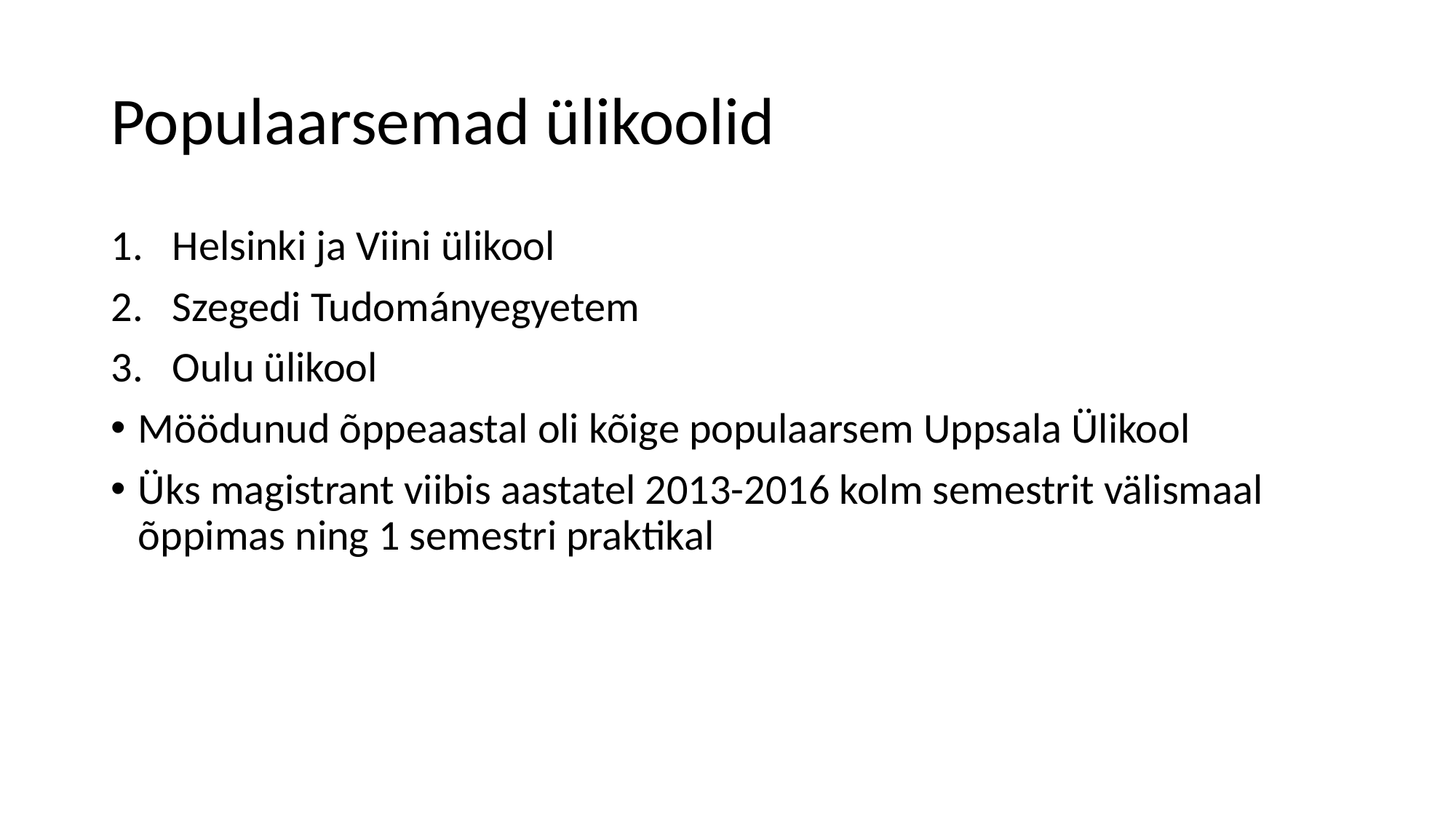

# Populaarsemad ülikoolid
Helsinki ja Viini ülikool
Szegedi Tudományegyetem
Oulu ülikool
Möödunud õppeaastal oli kõige populaarsem Uppsala Ülikool
Üks magistrant viibis aastatel 2013-2016 kolm semestrit välismaal õppimas ning 1 semestri praktikal